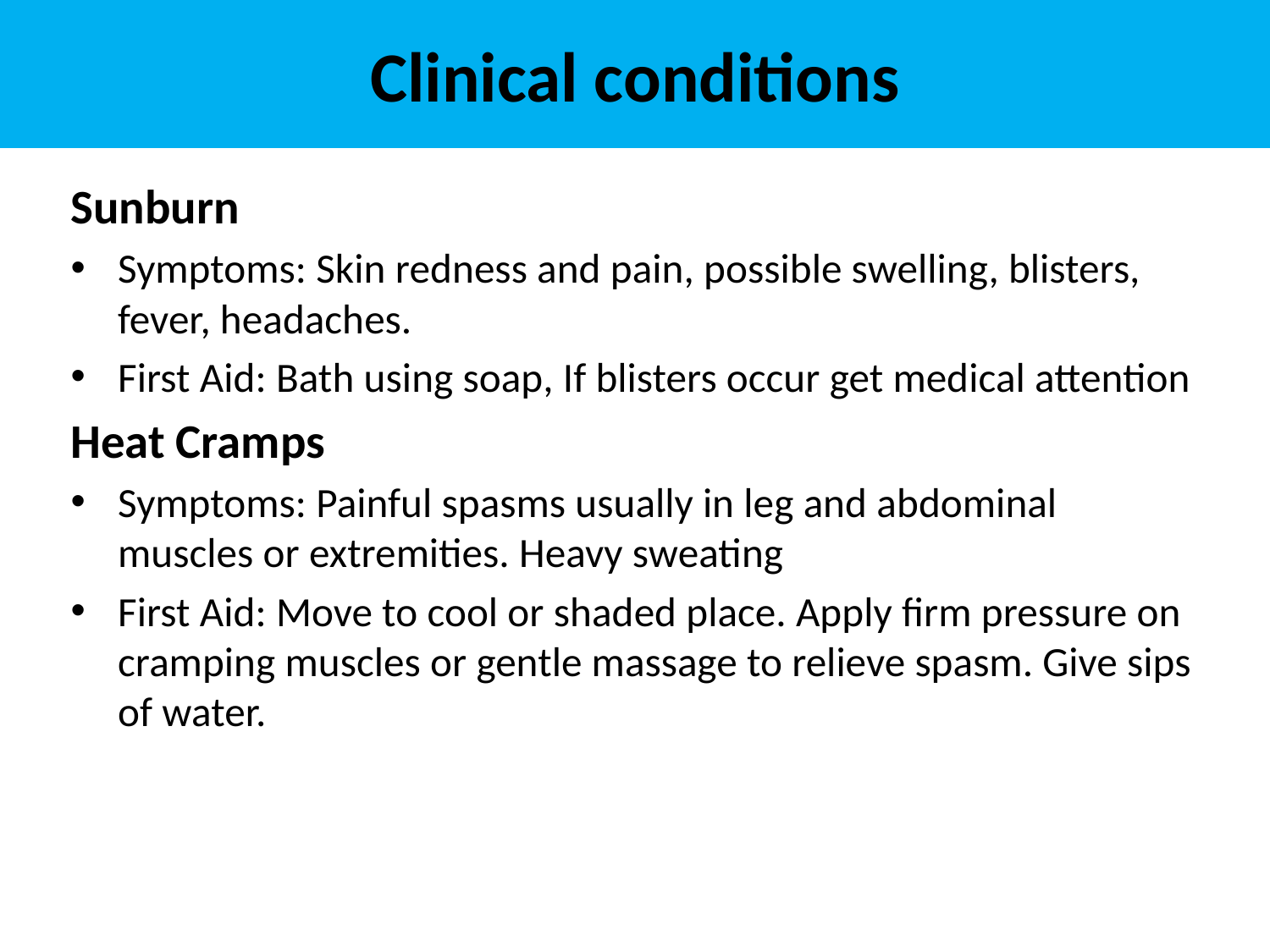

# Clinical conditions
Sunburn
Symptoms: Skin redness and pain, possible swelling, blisters, fever, headaches.
First Aid: Bath using soap, If blisters occur get medical attention
Heat Cramps
Symptoms: Painful spasms usually in leg and abdominal muscles or extremities. Heavy sweating
First Aid: Move to cool or shaded place. Apply firm pressure on cramping muscles or gentle massage to relieve spasm. Give sips of water.